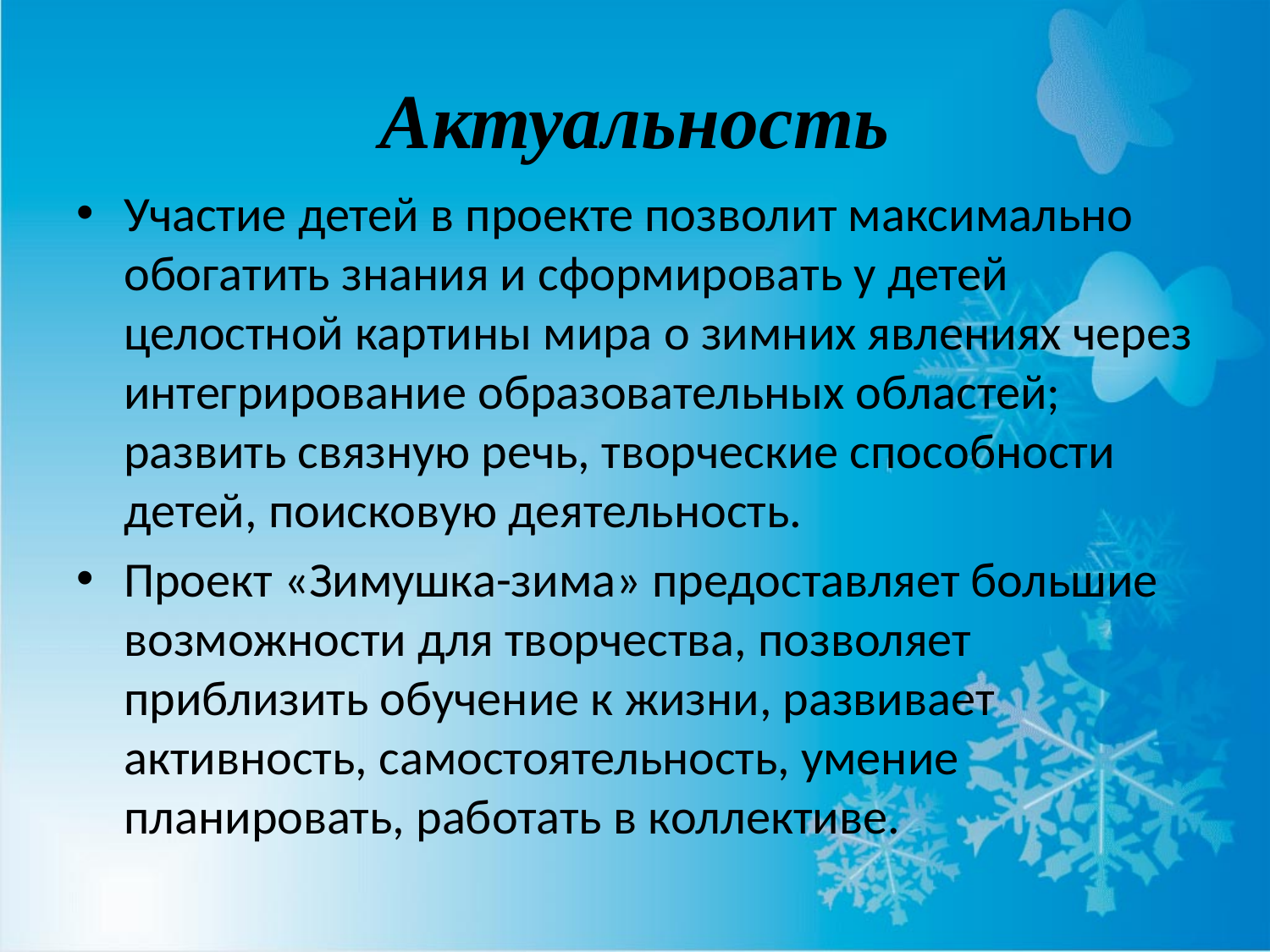

# Актуальность
Участие детей в проекте позволит максимально обогатить знания и сформировать у детей целостной картины мира о зимних явлениях через интегрирование образовательных областей; развить связную речь, творческие способности детей, поисковую деятельность.
Проект «Зимушка-зима» предоставляет большие возможности для творчества, позволяет приблизить обучение к жизни, развивает активность, самостоятельность, умение планировать, работать в коллективе.